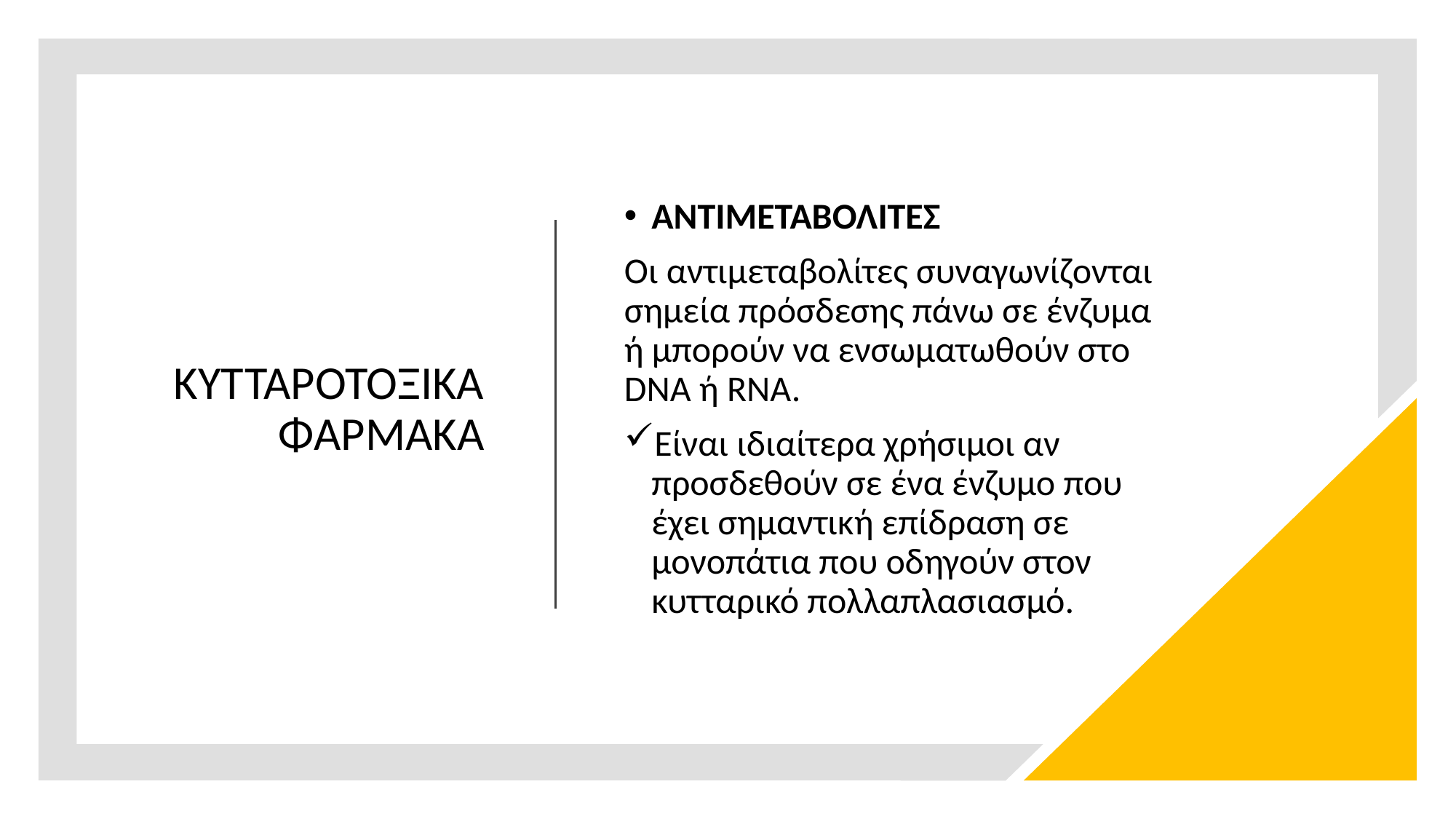

# ΚΥΤΤΑΡΟΤΟΞΙΚΑ ΦΑΡΜΑΚΑ
ΑΝΤΙΜΕΤΑΒΟΛΙΤΕΣ
Οι αντιμεταβολίτες συναγωνίζονται σημεία πρόσδεσης πάνω σε ένζυμα ή μπορούν να ενσωματωθούν στο DNA ή RNA.
Είναι ιδιαίτερα χρήσιμοι αν προσδεθούν σε ένα ένζυμο που έχει σημαντική επίδραση σε μονοπάτια που οδηγούν στον κυτταρικό πολλαπλασιασμό.